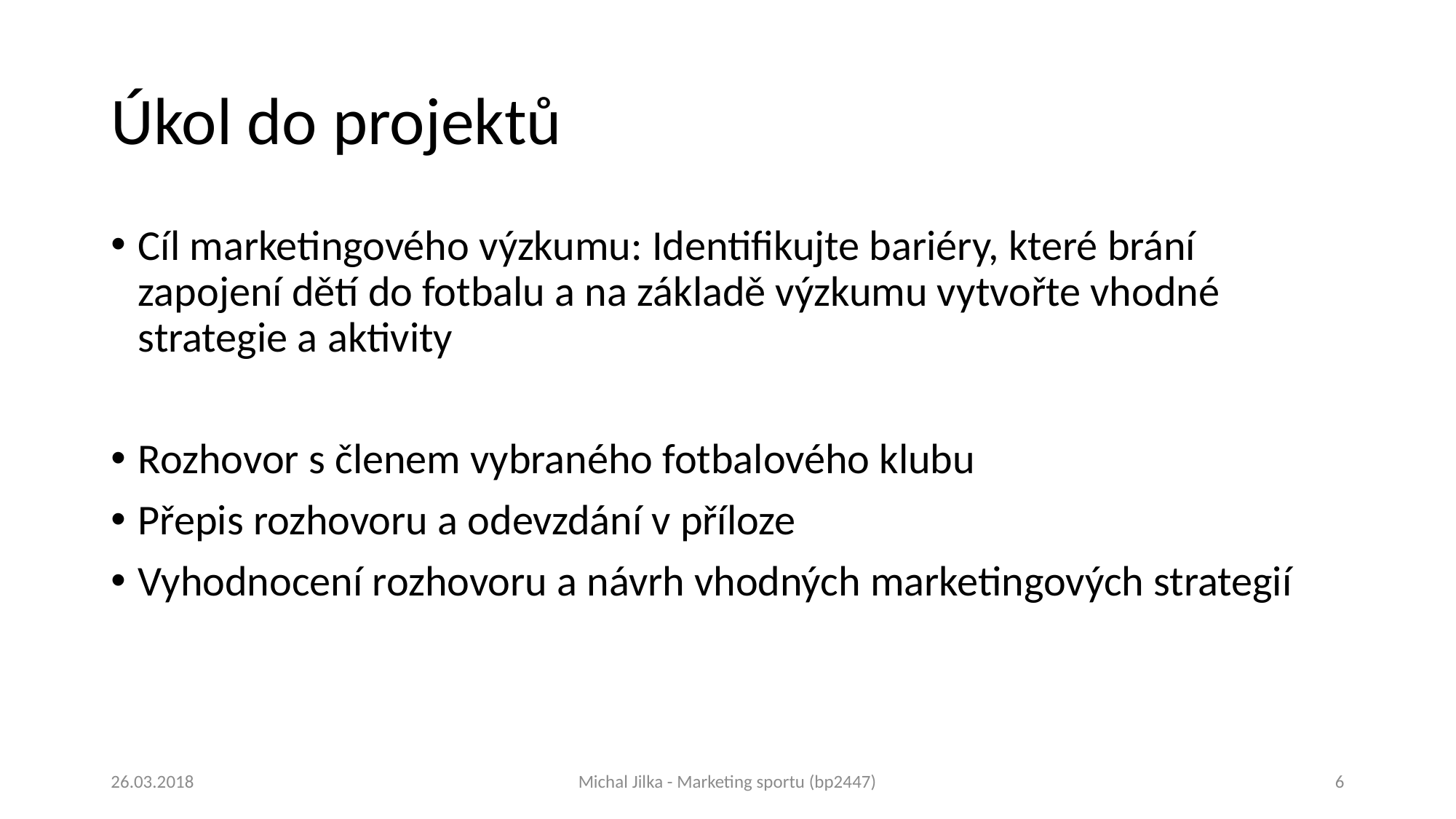

# Úkol do projektů
Cíl marketingového výzkumu: Identifikujte bariéry, které brání zapojení dětí do fotbalu a na základě výzkumu vytvořte vhodné strategie a aktivity

Rozhovor s členem vybraného fotbalového klubu
Přepis rozhovoru a odevzdání v příloze
Vyhodnocení rozhovoru a návrh vhodných marketingových strategií
26.03.2018
Michal Jilka - Marketing sportu (bp2447)
6